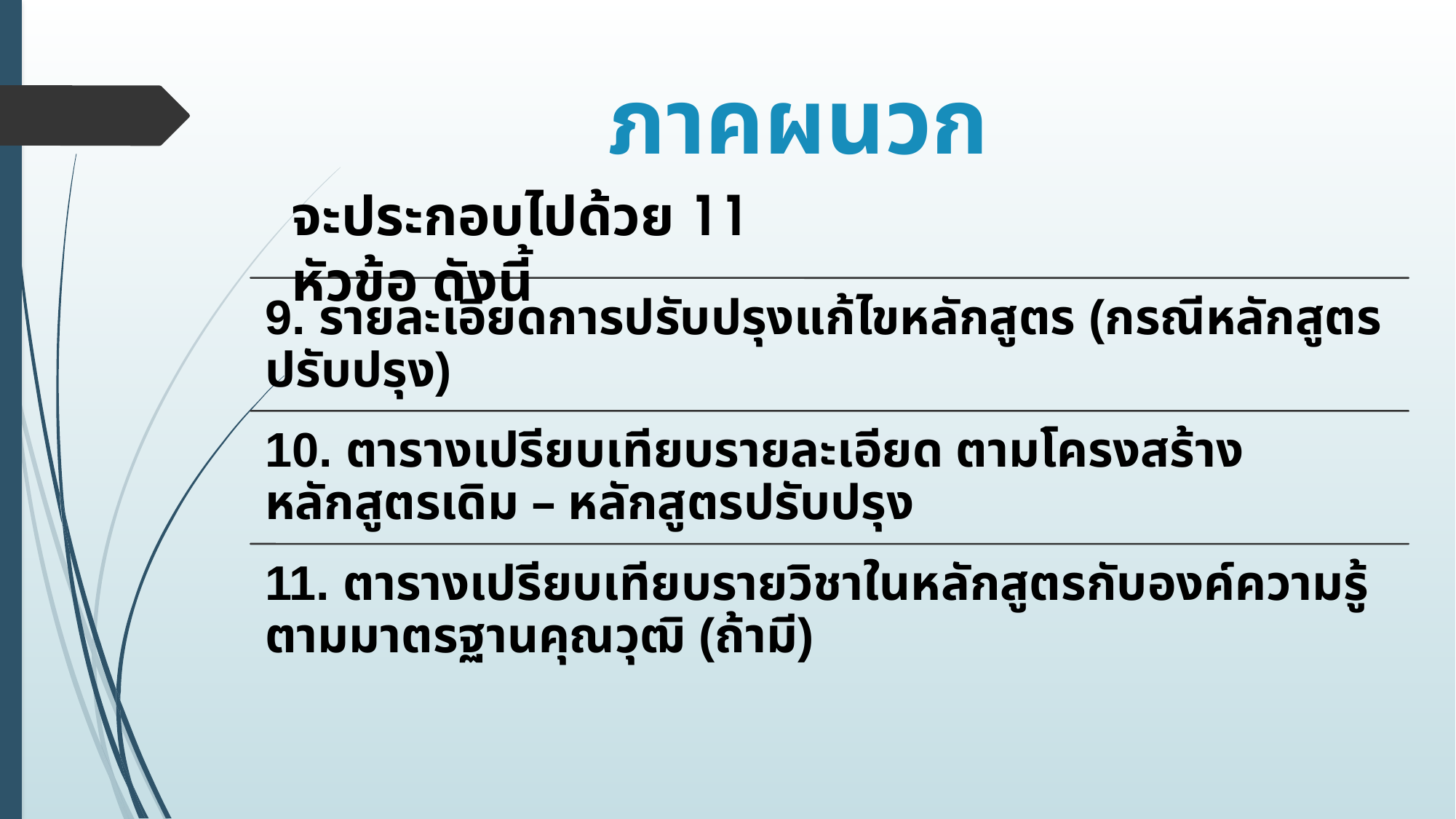

# ภาคผนวก
จะประกอบไปด้วย 11 หัวข้อ ดังนี้
9. รายละเอียดการปรับปรุงแก้ไขหลักสูตร (กรณีหลักสูตรปรับปรุง)
10. ตารางเปรียบเทียบรายละเอียด ตามโครงสร้างหลักสูตรเดิม – หลักสูตรปรับปรุง
11. ตารางเปรียบเทียบรายวิชาในหลักสูตรกับองค์ความรู้ตามมาตรฐานคุณวุฒิ (ถ้ามี)